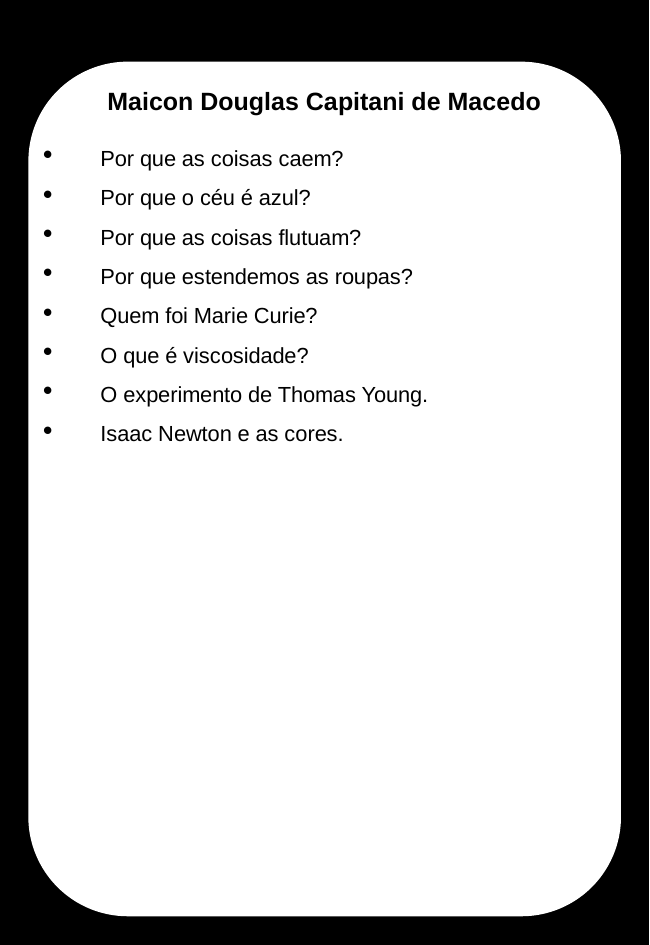

Maicon Douglas Capitani de Macedo
Por que as coisas caem?
Por que o céu é azul?
Por que as coisas flutuam?
Por que estendemos as roupas?
Quem foi Marie Curie?
O que é viscosidade?
O experimento de Thomas Young.
Isaac Newton e as cores.